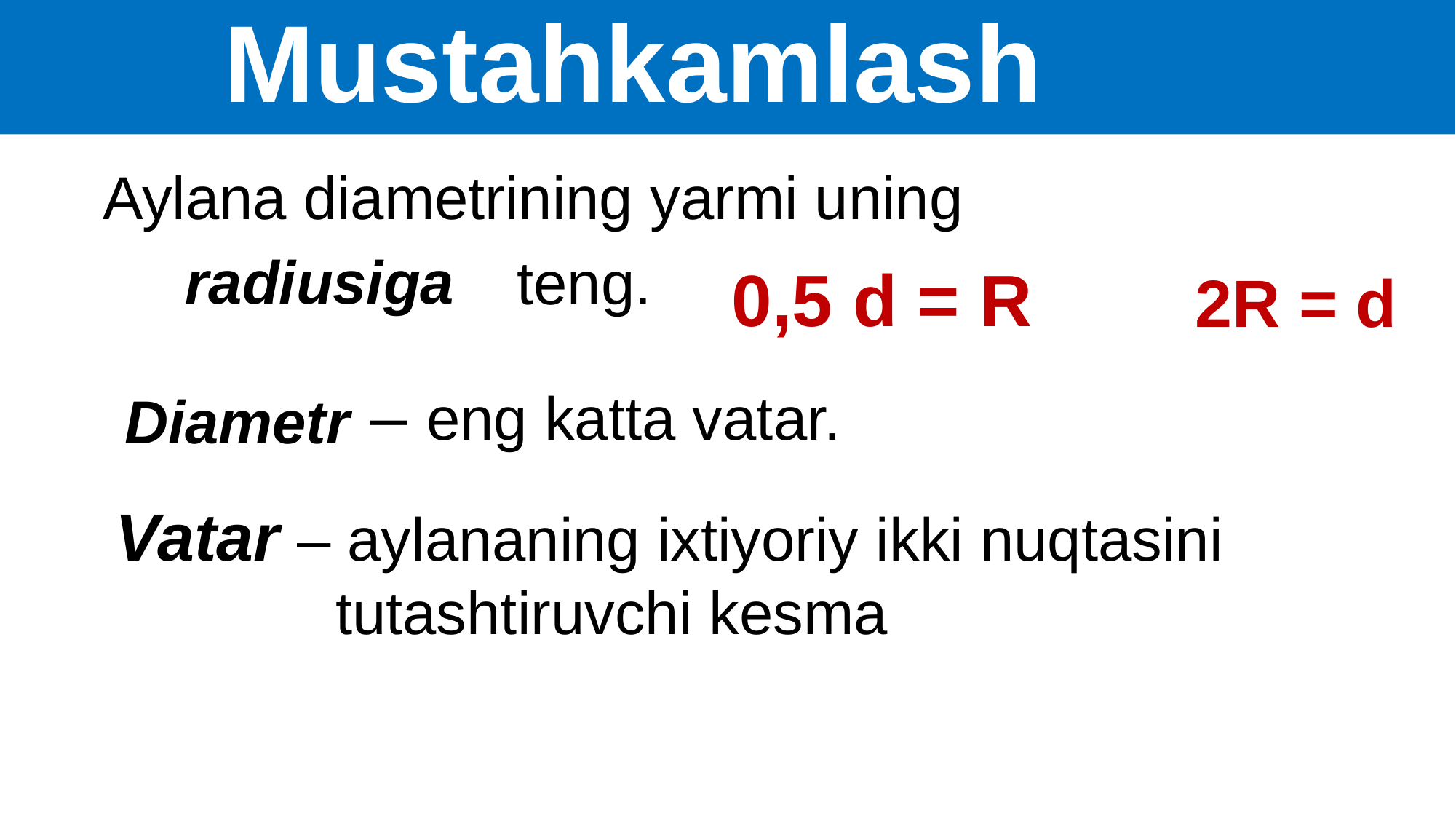

# Mustahkamlash
 Aylana diametrining yarmi uning
                  …..  teng.
radiusiga
0,5 d = R
2R = d
….. – eng katta vatar.

Diametr
 Vatar – aylananing ixtiyoriy ikki nuqtasini
              tutashtiruvchi kesma